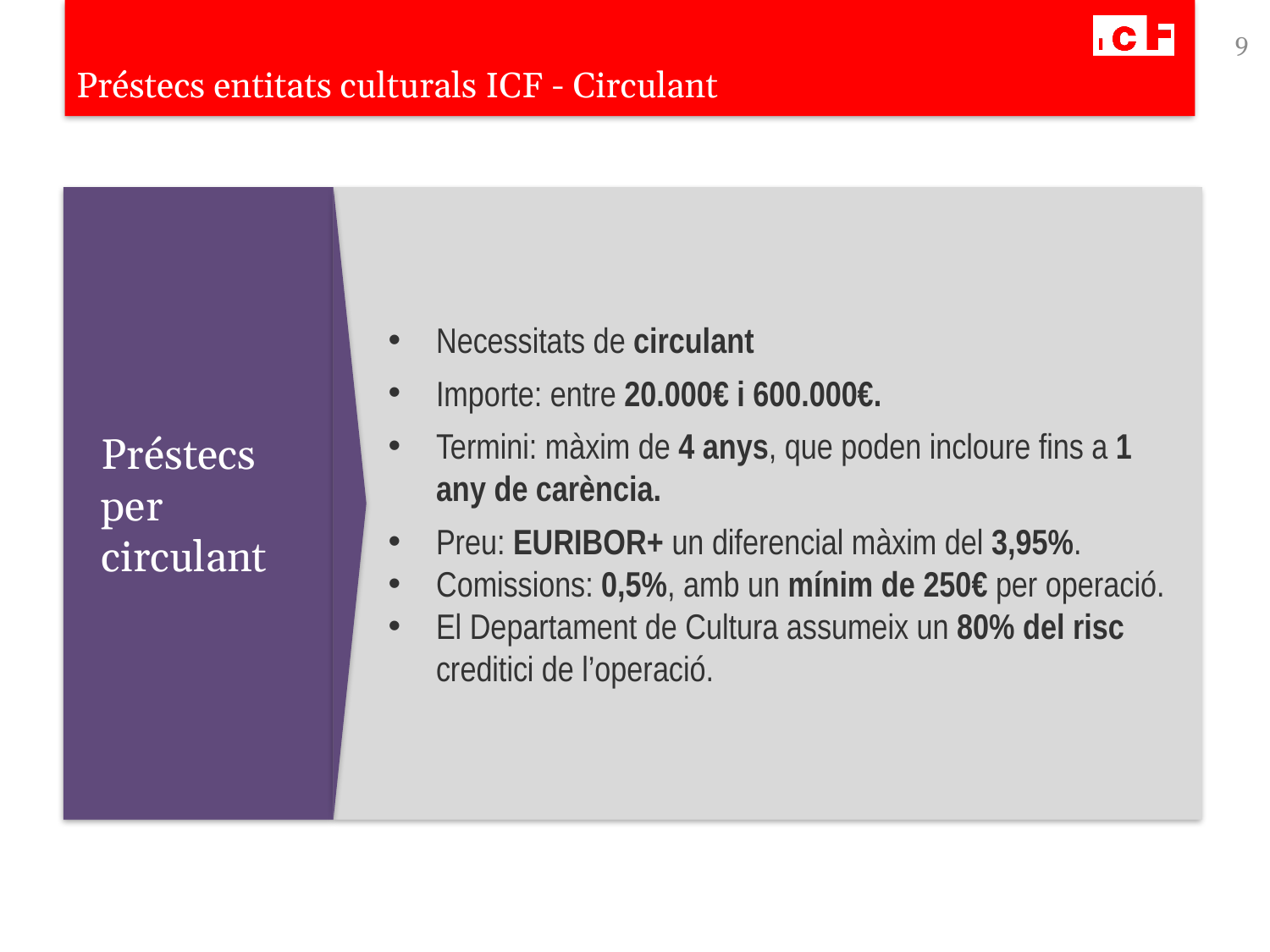

9
# Préstecs entitats culturals ICF - Circulant
Préstecs per circulant

Necessitats de circulant
Importe: entre 20.000€ i 600.000€.
Termini: màxim de 4 anys, que poden incloure fins a 1 any de carència.
Preu: EURIBOR+ un diferencial màxim del 3,95%.
Comissions: 0,5%, amb un mínim de 250€ per operació.
El Departament de Cultura assumeix un 80% del risc creditici de l’operació.